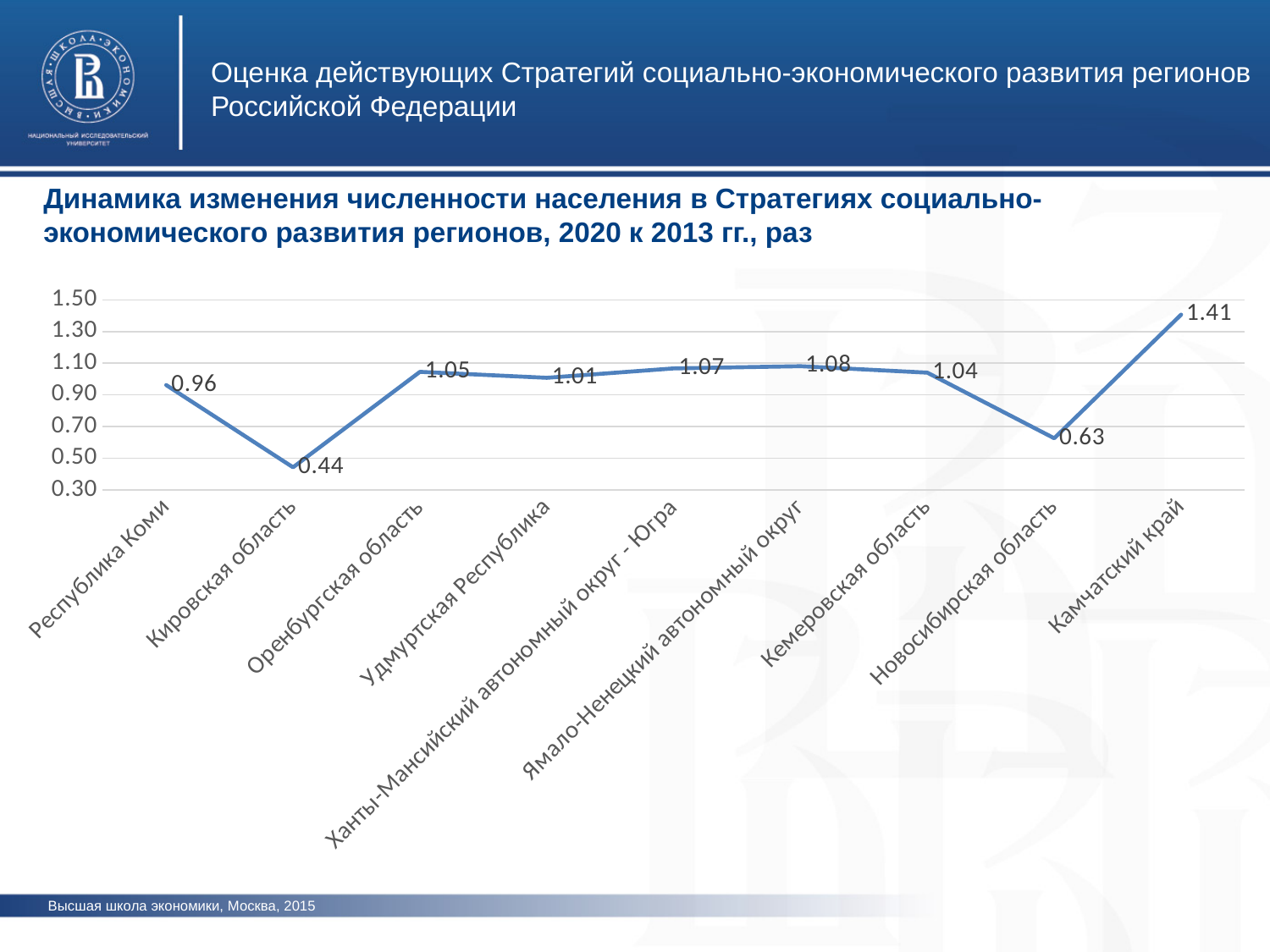

Оценка действующих Стратегий социально-экономического развития регионов Российской Федерации
Динамика изменения численности населения в Стратегиях социально-экономического развития регионов, 2020 к 2013 гг., раз

### Chart

| Category | Динамика |
|---|---|
| Республика Коми | 0.9623853211009175 |
| Кировская область | 0.44372875290749686 |
| Оренбургская область | 1.0455563853622105 |
| Удмуртская Республика | 1.0079762689518788 |
| Ханты-Мансийский автономный округ - Югра | 1.0674931129476584 |
| Ямало-Ненецкий автономный округ | 1.0811561978877153 |
| Кемеровская область | 1.0405617936432465 |
| Новосибирская область | 0.6268306971294669 |
| Камчатский край | 1.4066895904970305 |
Высшая школа экономики, Москва, 2015